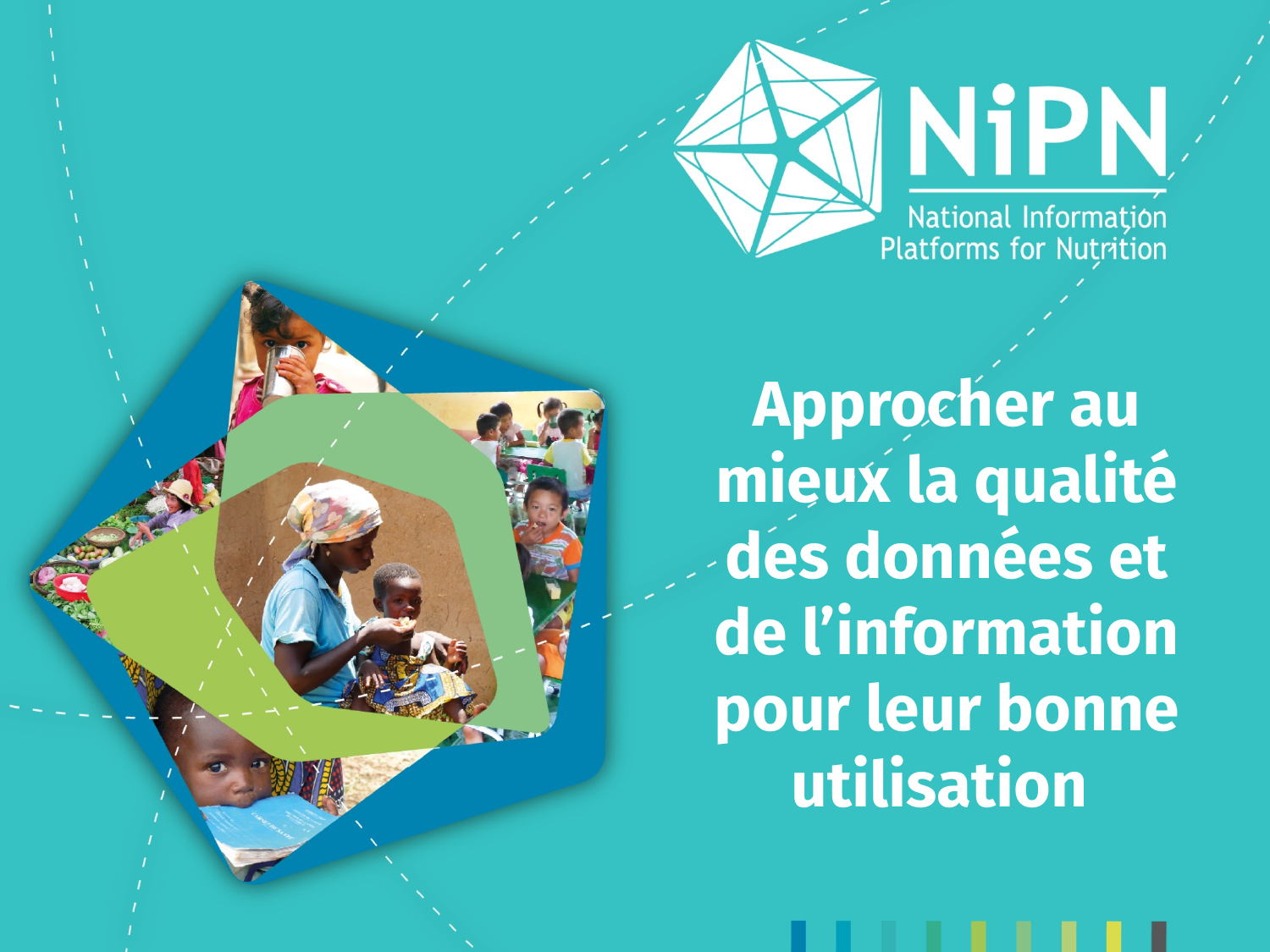

Approcher au mieux la qualité des données et de l’information pour leur bonne utilisation